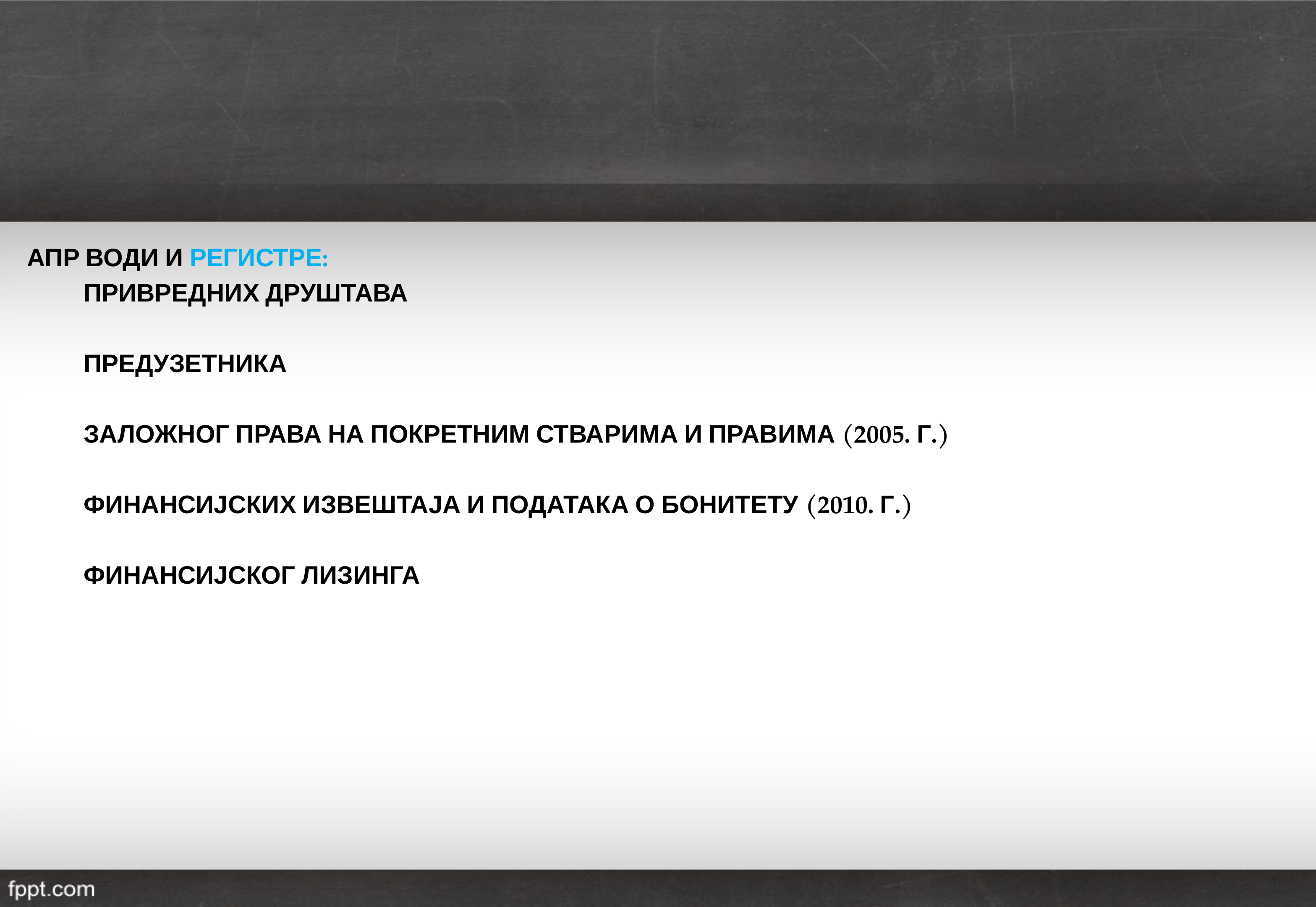

АПР ВОДИ И РЕГИСТРЕ:
            ПРИВРЕДНИХ ДРУШТАВА

            ПРЕДУЗЕТНИКА

            ЗАЛОЖНОГ ПРАВА НА ПОКРЕТНИМ СТВАРИМА И ПРАВИМА (2005. Г.)

            ФИНАНСИЈСКИХ ИЗВЕШТАЈА И ПОДАТАКА О БОНИТЕТУ (2010. Г.)

            ФИНАНСИЈСКОГ ЛИЗИНГА